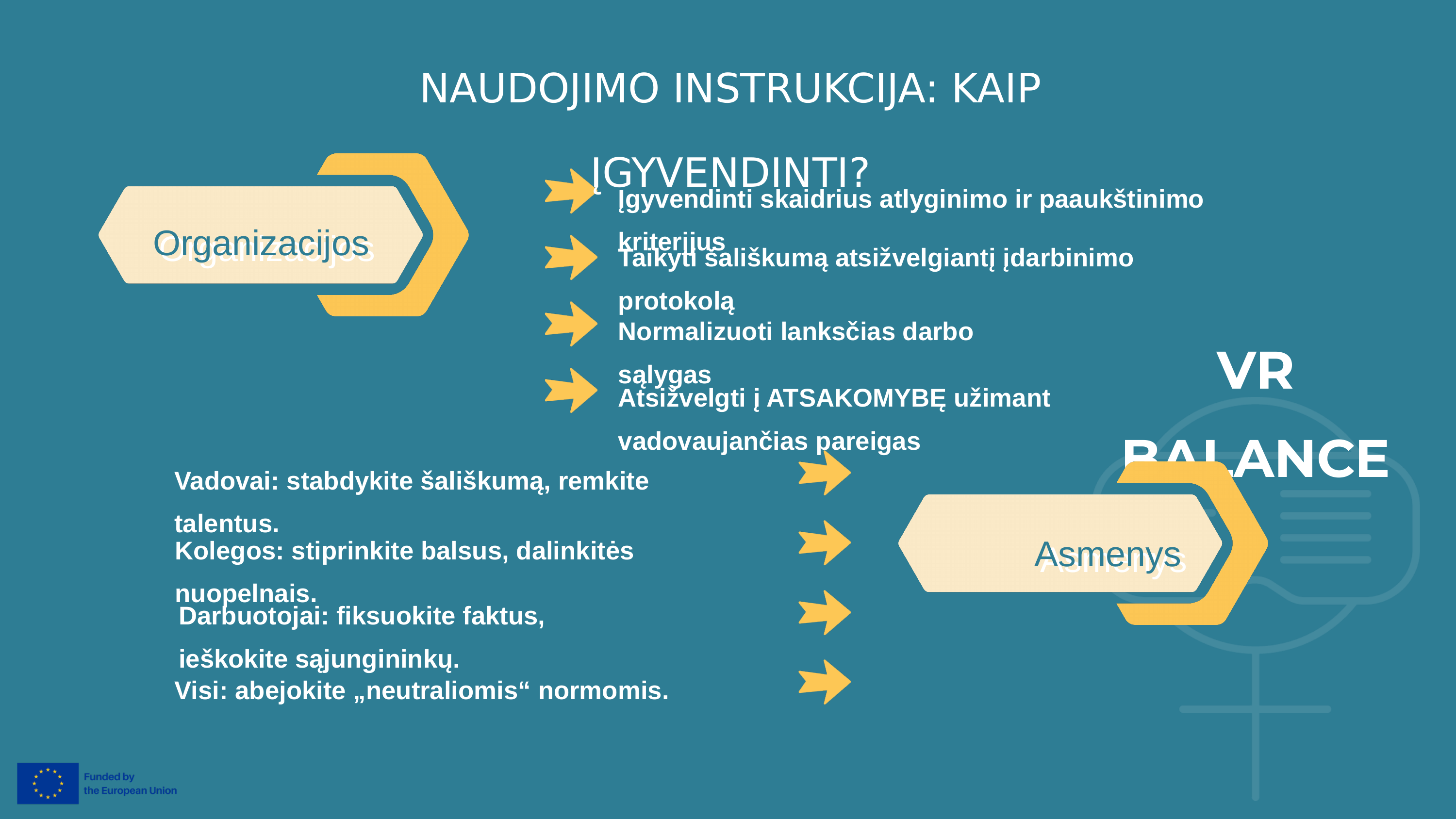

NAUDOJIMO INSTRUKCIJA: KAIP ĮGYVENDINTI?

Įgyvendinti skaidrius atlyginimo ir paaukštinimo kriterijus
Organizacijos
Organizacijos
Taikyti šališkumą atsižvelgiantį įdarbinimo protokolą

Normalizuoti lanksčias darbo sąlygas
VR BALANCE

Atsižvelgti į ATSAKOMYBĘ užimant vadovaujančias pareigas

Vadovai: stabdykite šališkumą, remkite talentus.

Asmenys
Asmenys

Kolegos: stiprinkite balsus, dalinkitės nuopelnais.
Darbuotojai: fiksuokite faktus, ieškokite sąjungininkų.

Visi: abejokite „neutraliomis“ normomis.